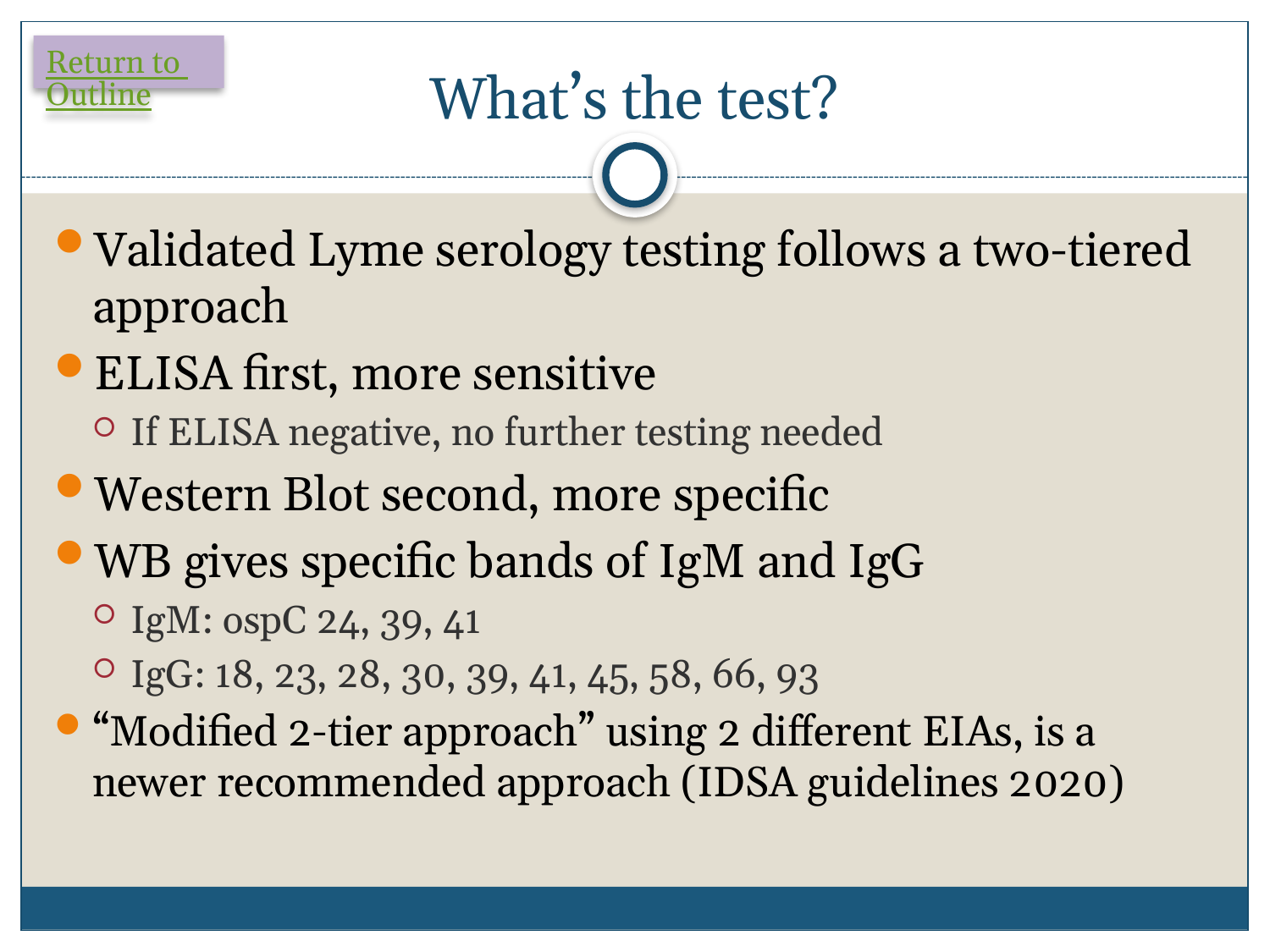

# What’s the test?
Return to Outline
Validated Lyme serology testing follows a two-tiered approach
ELISA first, more sensitive
If ELISA negative, no further testing needed
Western Blot second, more specific
WB gives specific bands of IgM and IgG
IgM: ospC 24, 39, 41
IgG: 18, 23, 28, 30, 39, 41, 45, 58, 66, 93
“Modified 2-tier approach” using 2 different EIAs, is a newer recommended approach (IDSA guidelines 2020)